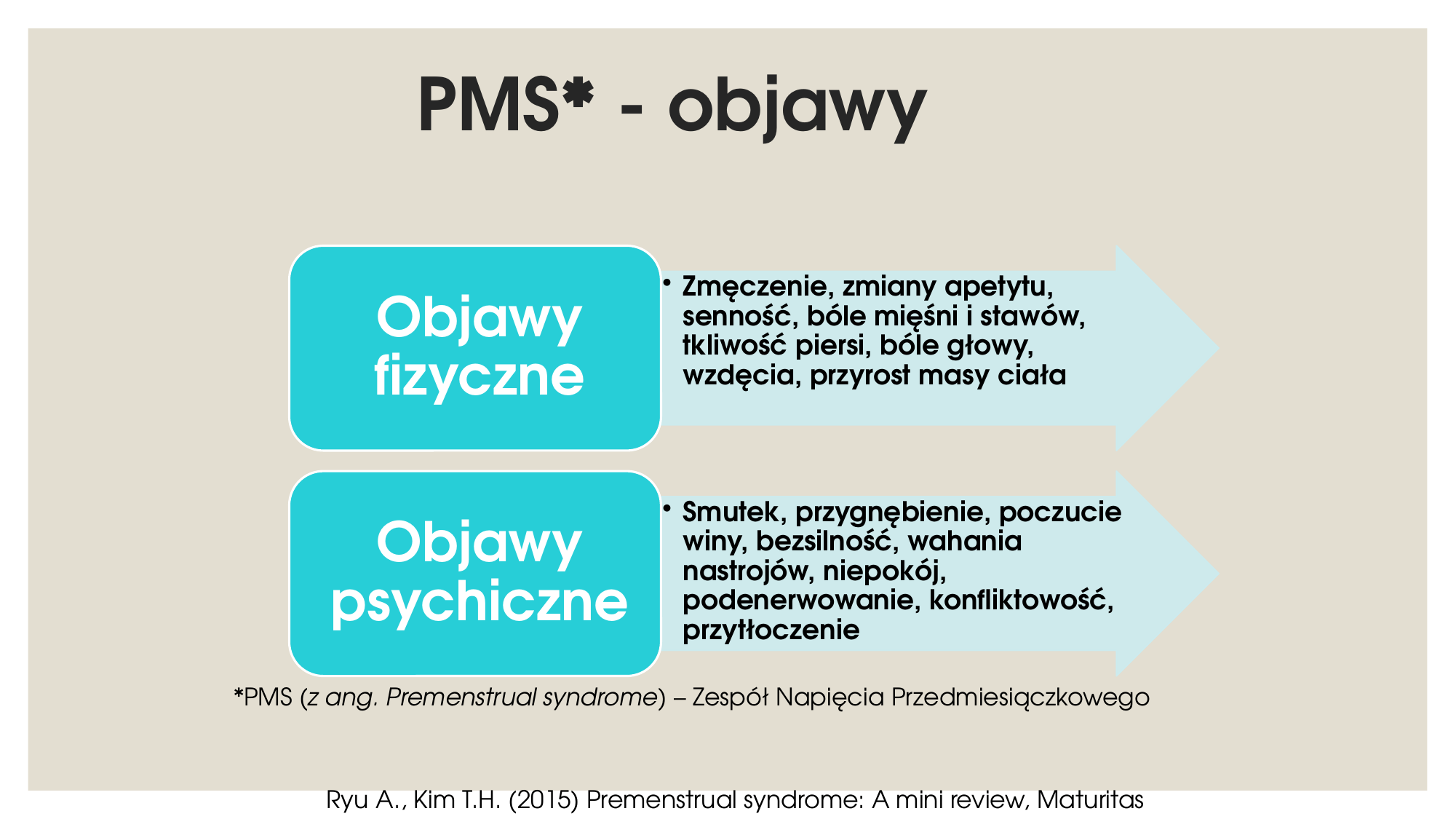

# PMS* - objawy
Zmęczenie, zmiany apetytu, senność, bóle mięśni i stawów, tkliwość piersi, bóle głowy, wzdęcia, przyrost masy ciała
Objawy fizyczne
Smutek, przygnębienie, poczucie winy, bezsilność, wahania nastrojów, niepokój, podenerwowanie, konfliktowość, przytłoczenie
Objawy psychiczne
*PMS (z ang. Premenstrual syndrome) – Zespół Napięcia Przedmiesiączkowego
Ryu A., Kim T.H. (2015) Premenstrual syndrome: A mini review, Maturitas